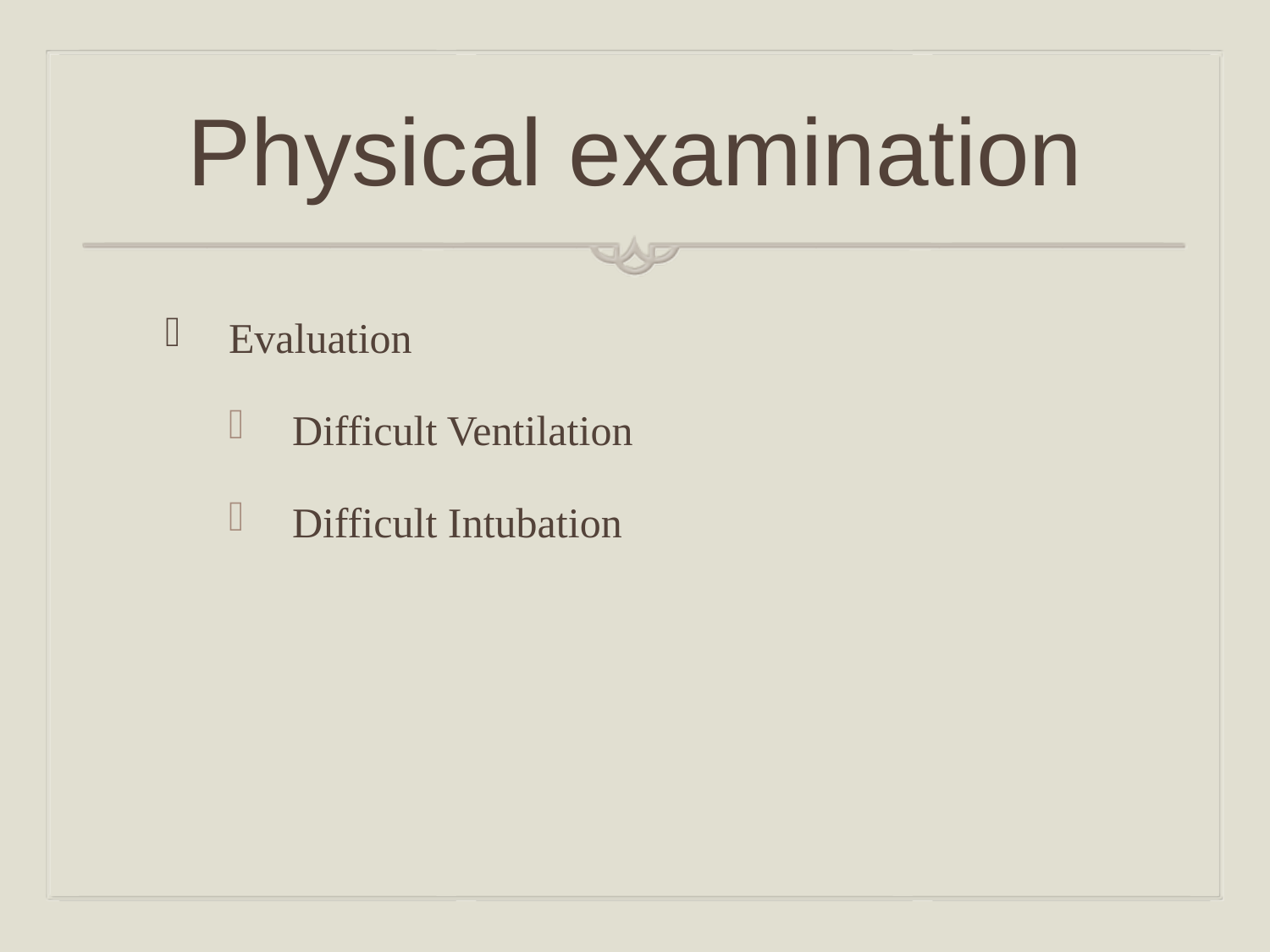

# Physical examination
Evaluation
Difficult Ventilation
Difficult Intubation